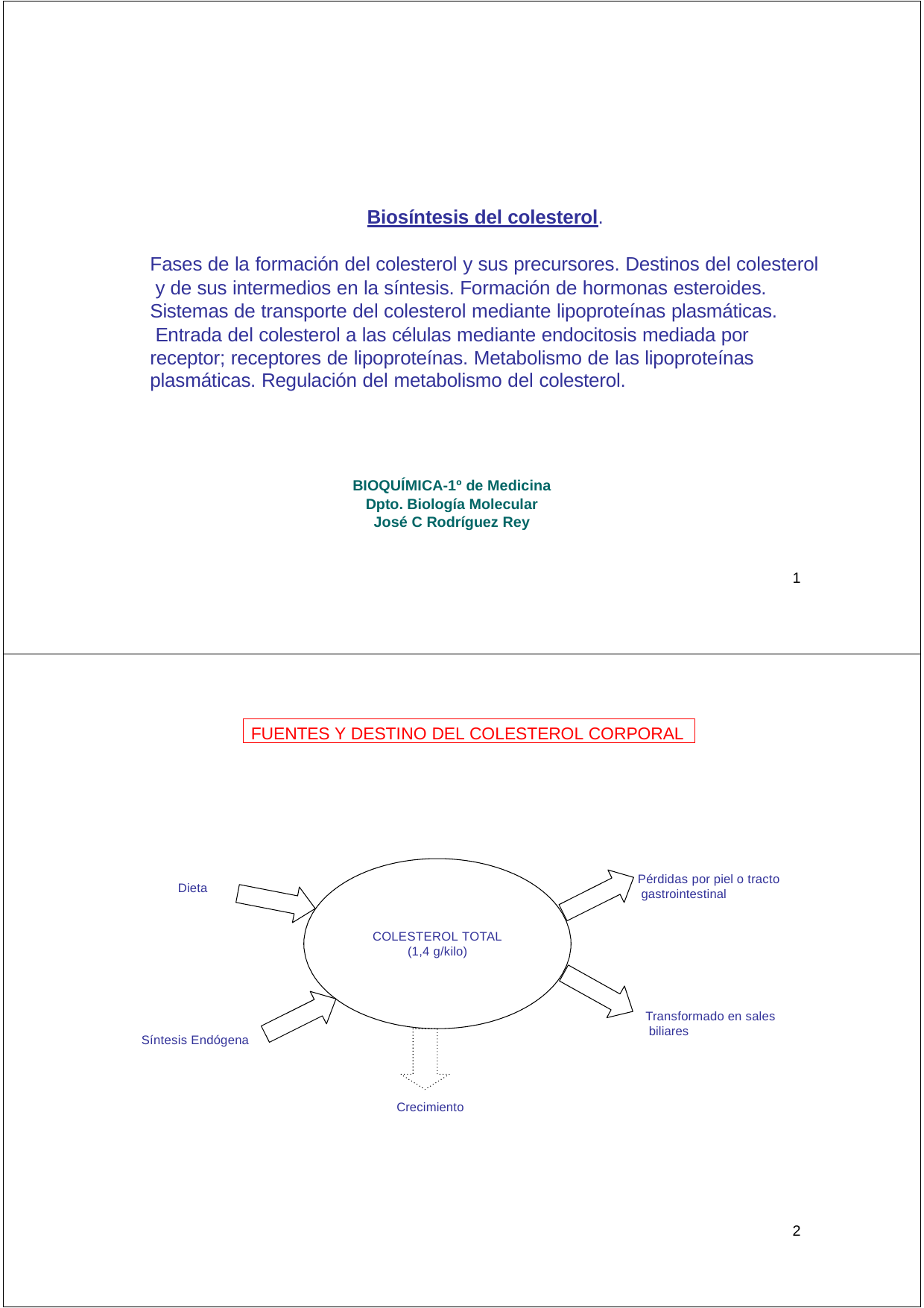

Biosíntesis del colesterol.

Fases de la formación del colesterol y sus precursores. Destinos del colesterol  y de sus intermedios en la síntesis. Formación de hormonas esteroides.
Sistemas de transporte del colesterol mediante lipoproteínas plasmáticas.  Entrada del colesterol a las células mediante endocitosis mediada por  receptor; receptores de lipoproteínas. Metabolismo de las lipoproteínas
plasmáticas. Regulación del metabolismo del colesterol.
BIOQUÍMICA-1º de Medicina  Dpto. Biología Molecular  José C Rodríguez Rey
1

FUENTES Y DESTINO DEL COLESTEROL CORPORAL

Pérdidas por piel o tracto  gastrointestinal

Dieta

COLESTEROL TOTAL
(1,4 g/kilo)
Transformado en sales  biliares
Síntesis Endógena
Crecimiento
2